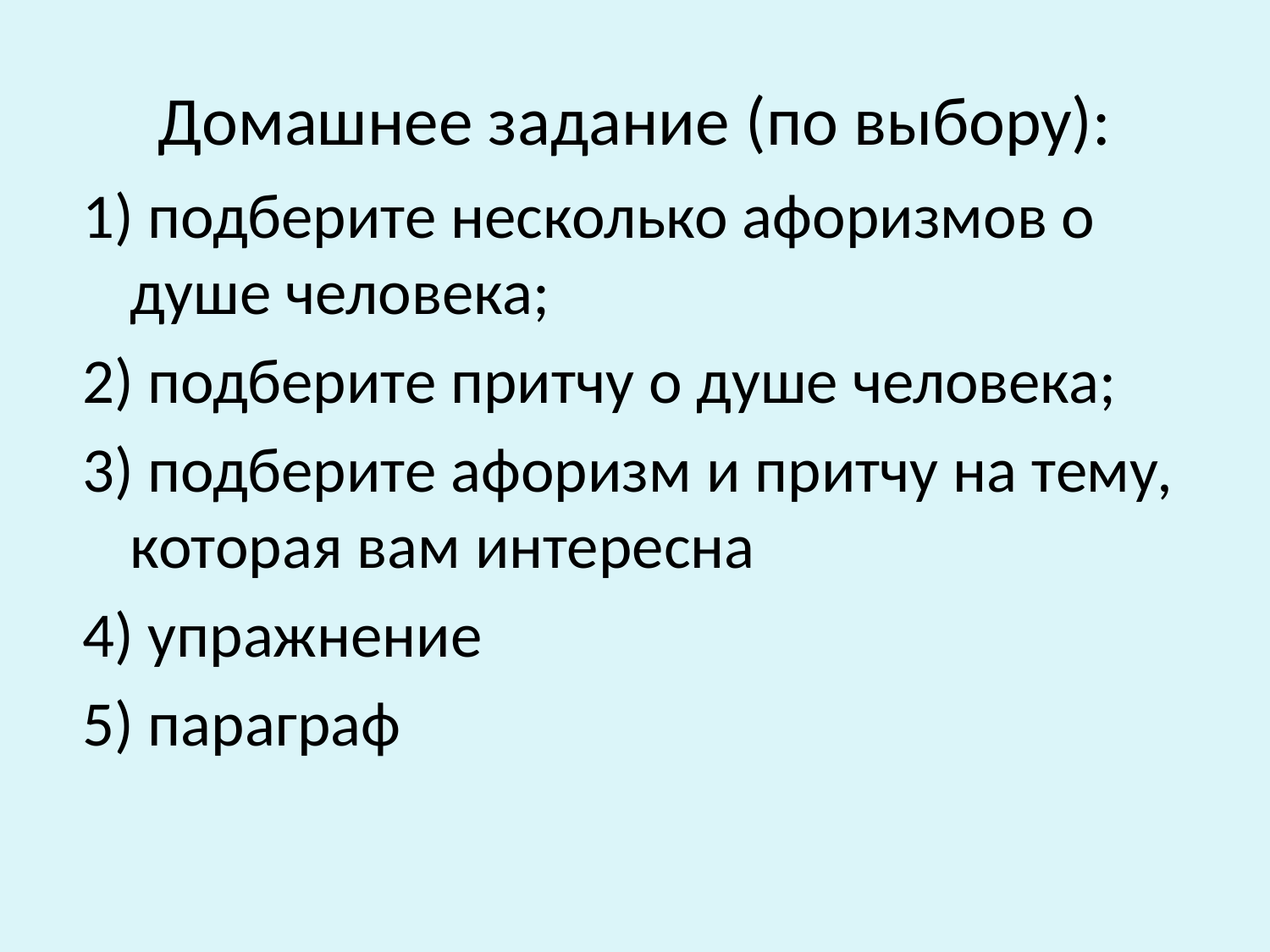

# Домашнее задание (по выбору):
1) подберите несколько афоризмов о душе человека;
2) подберите притчу о душе человека;
3) подберите афоризм и притчу на тему, которая вам интересна
4) упражнение
5) параграф